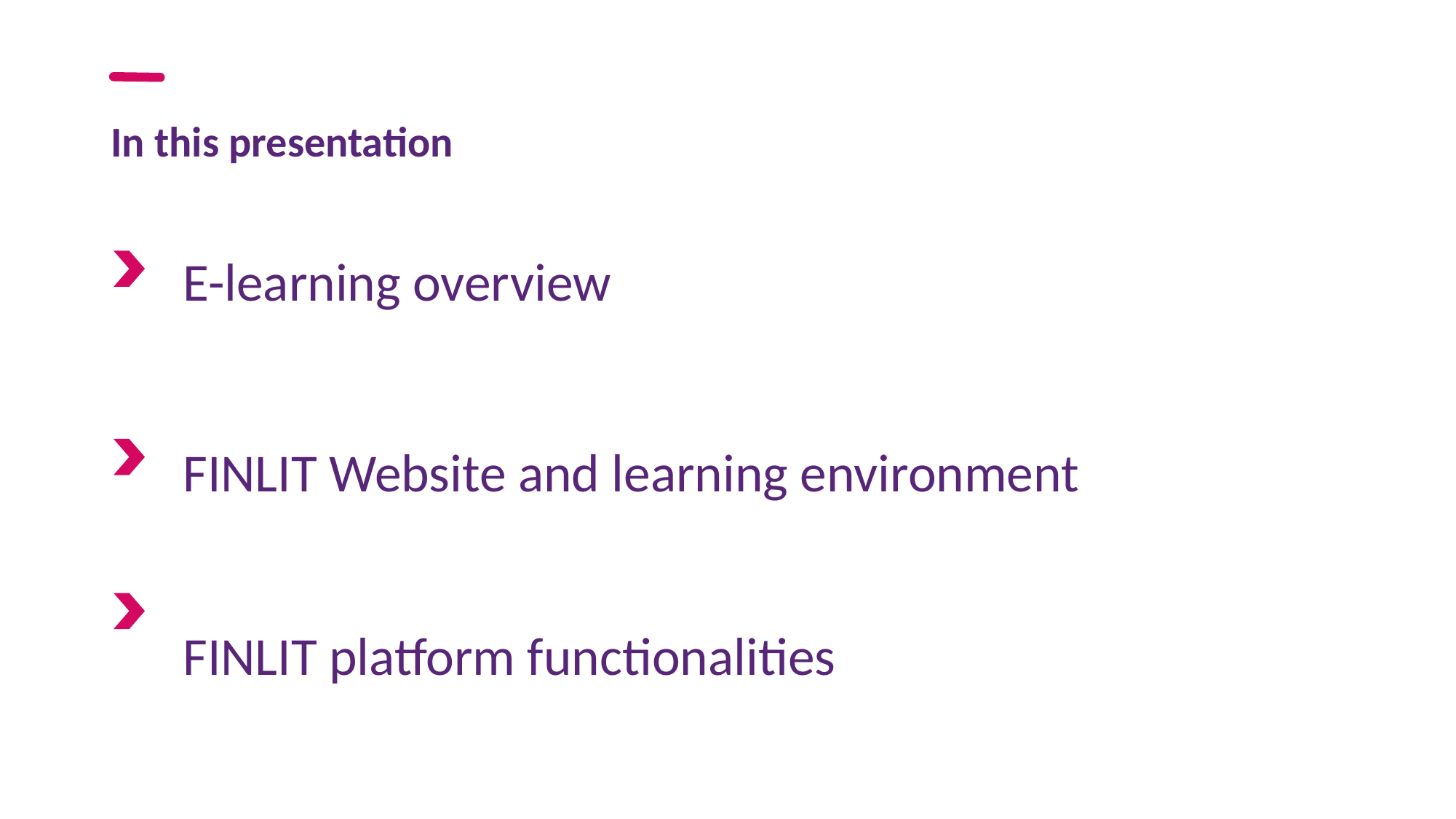

# In this presentation
E-learning overview
FINLIT Website and learning environment
FINLIT platform functionalities